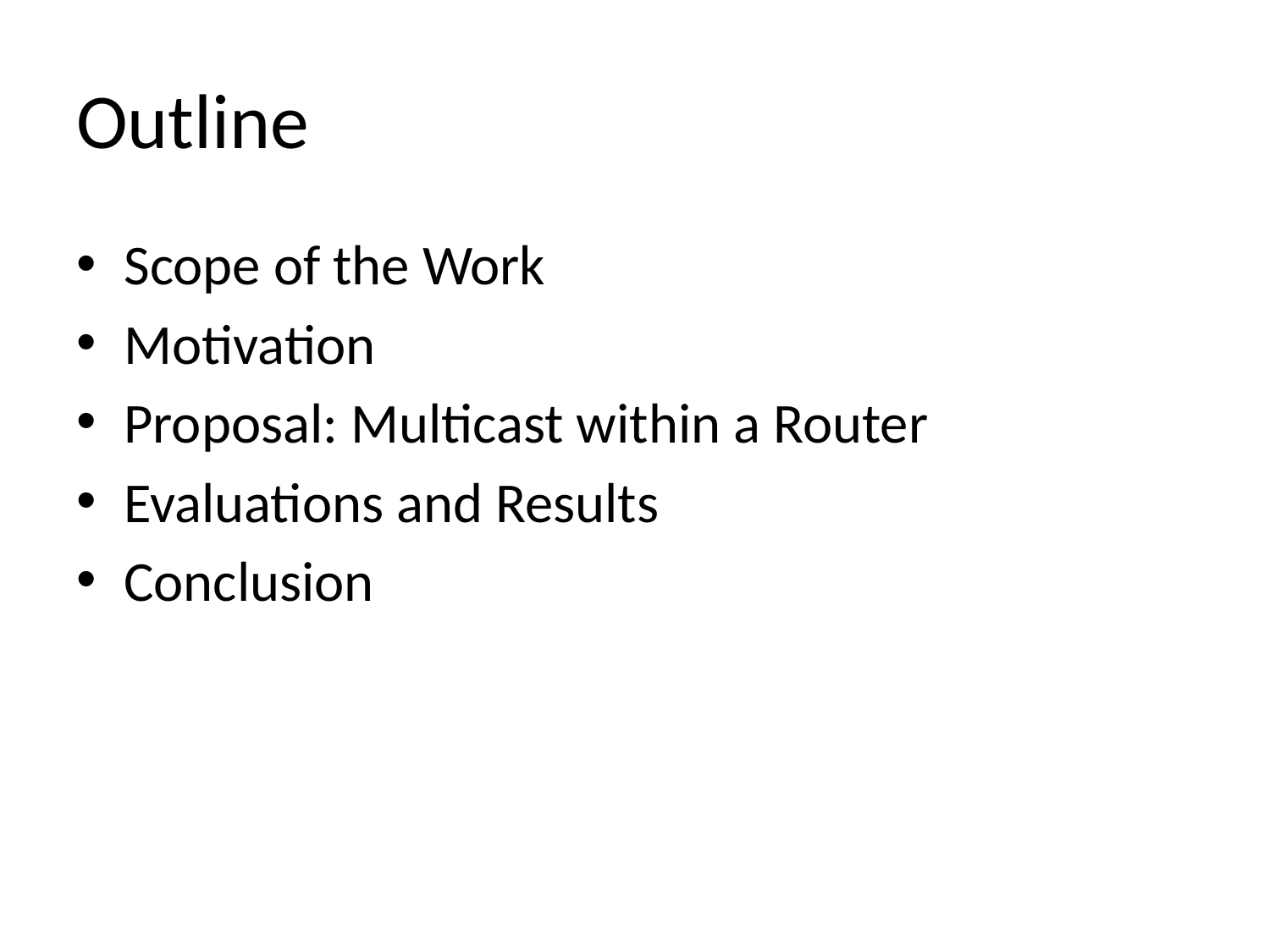

# Outline
Scope of the Work
Motivation
Proposal: Multicast within a Router
Evaluations and Results
Conclusion